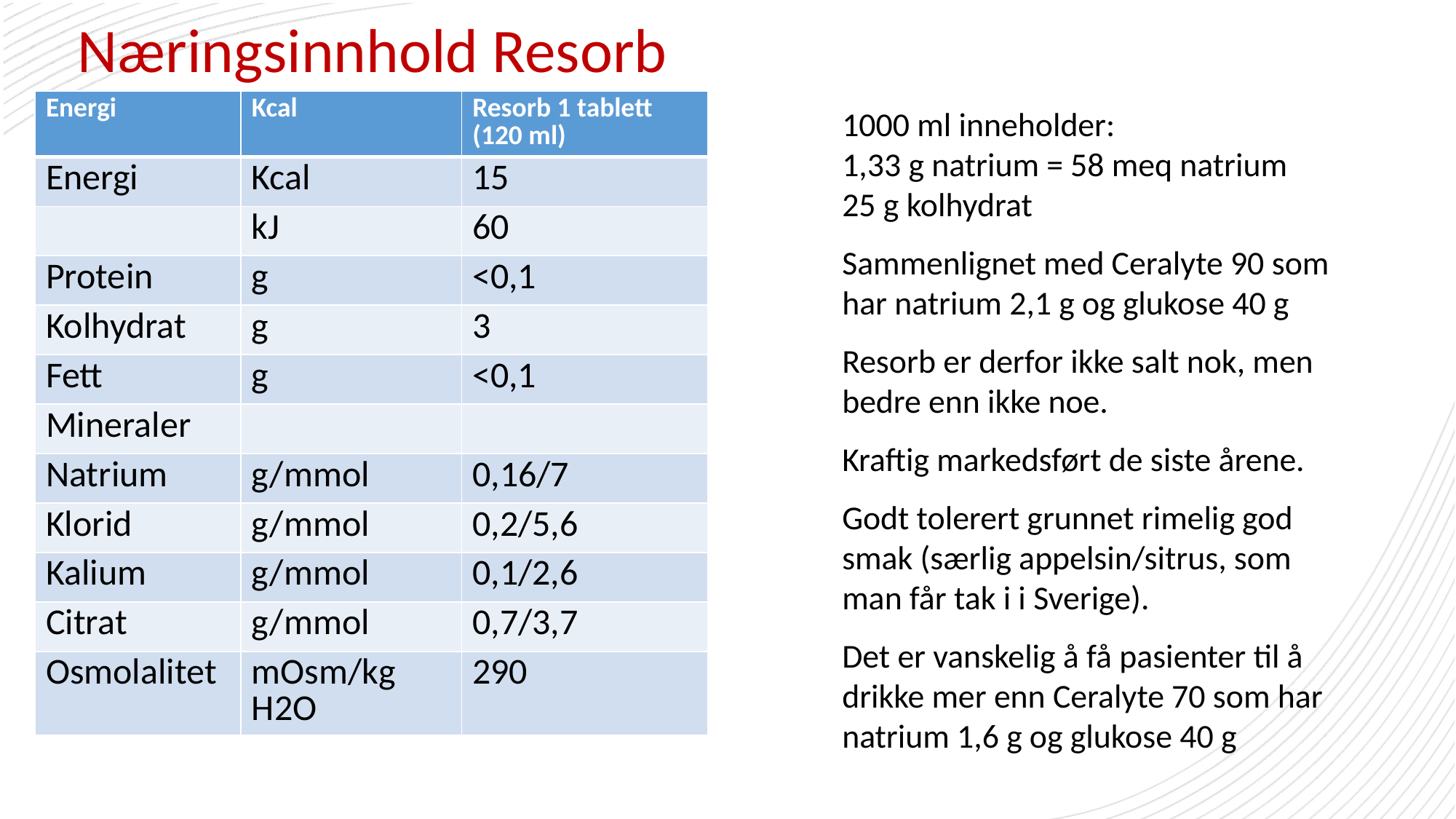

# Næringsinnhold Resorb
| Energi | Kcal | Resorb 1 tablett (120 ml) |
| --- | --- | --- |
| Energi | Kcal | 15 |
|  | kJ | 60 |
| Protein | g | <0,1 |
| Kolhydrat | g | 3 |
| Fett | g | <0,1 |
| Mineraler |  |  |
| Natrium | g/mmol | 0,16/7 |
| Klorid | g/mmol | 0,2/5,6 |
| Kalium | g/mmol | 0,1/2,6 |
| Citrat | g/mmol | 0,7/3,7 |
| Osmolalitet | mOsm/kg H2O | 290 |
1000 ml inneholder:
1,33 g natrium = 58 meq natrium
25 g kolhydrat
Sammenlignet med Ceralyte 90 som har natrium 2,1 g og glukose 40 g
Resorb er derfor ikke salt nok, men bedre enn ikke noe.
Kraftig markedsført de siste årene.
Godt tolerert grunnet rimelig god smak (særlig appelsin/sitrus, som man får tak i i Sverige).
Det er vanskelig å få pasienter til å drikke mer enn Ceralyte 70 som har natrium 1,6 g og glukose 40 g